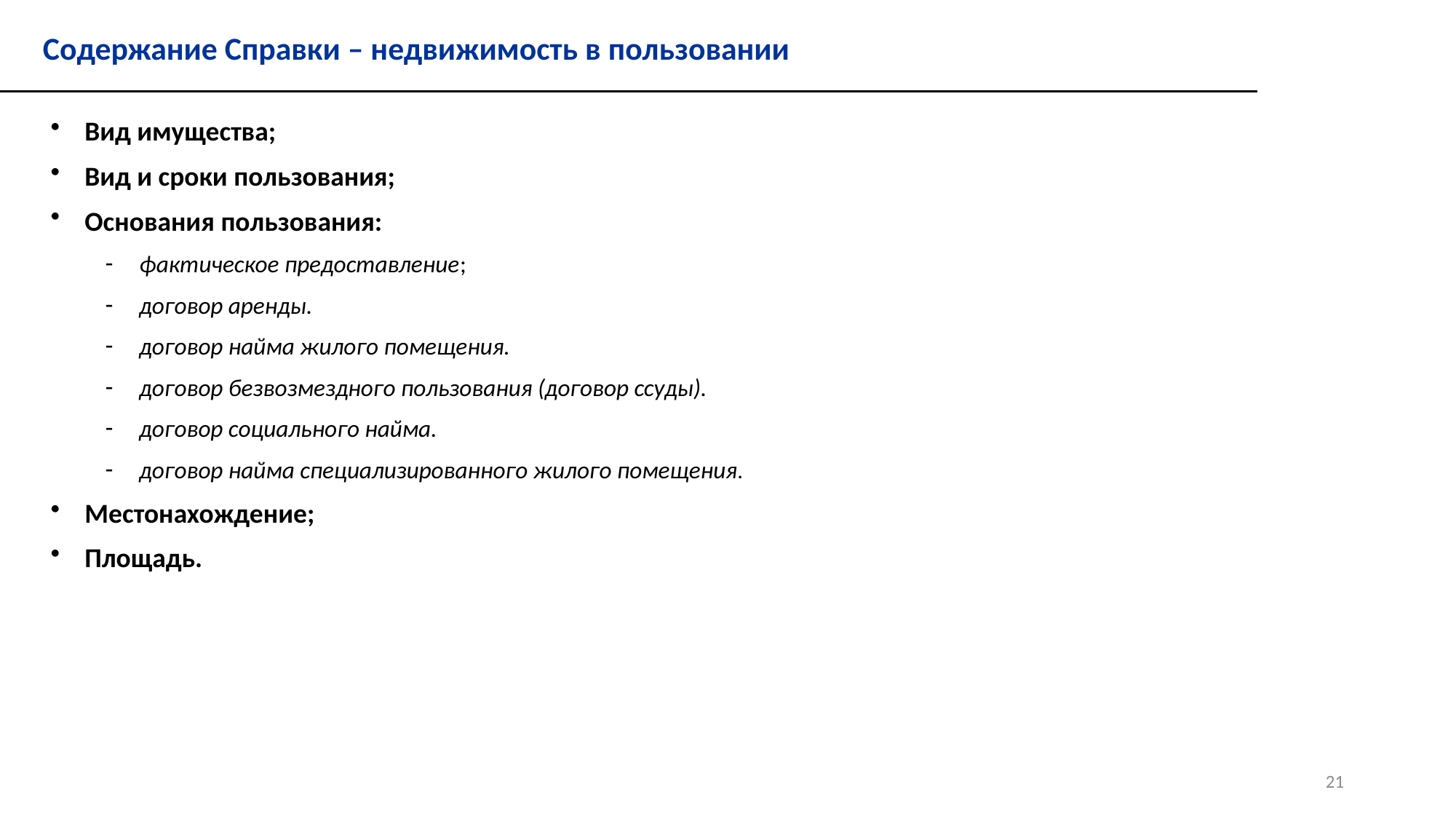

Содержание Справки – недвижимость в пользовании
Вид имущества;
Вид и сроки пользования;
Основания пользования:
фактическое предоставление;
договор аренды.
договор найма жилого помещения.
договор безвозмездного пользования (договор ссуды).
договор социального найма.
договор найма специализированного жилого помещения.
Местонахождение;
Площадь.

21